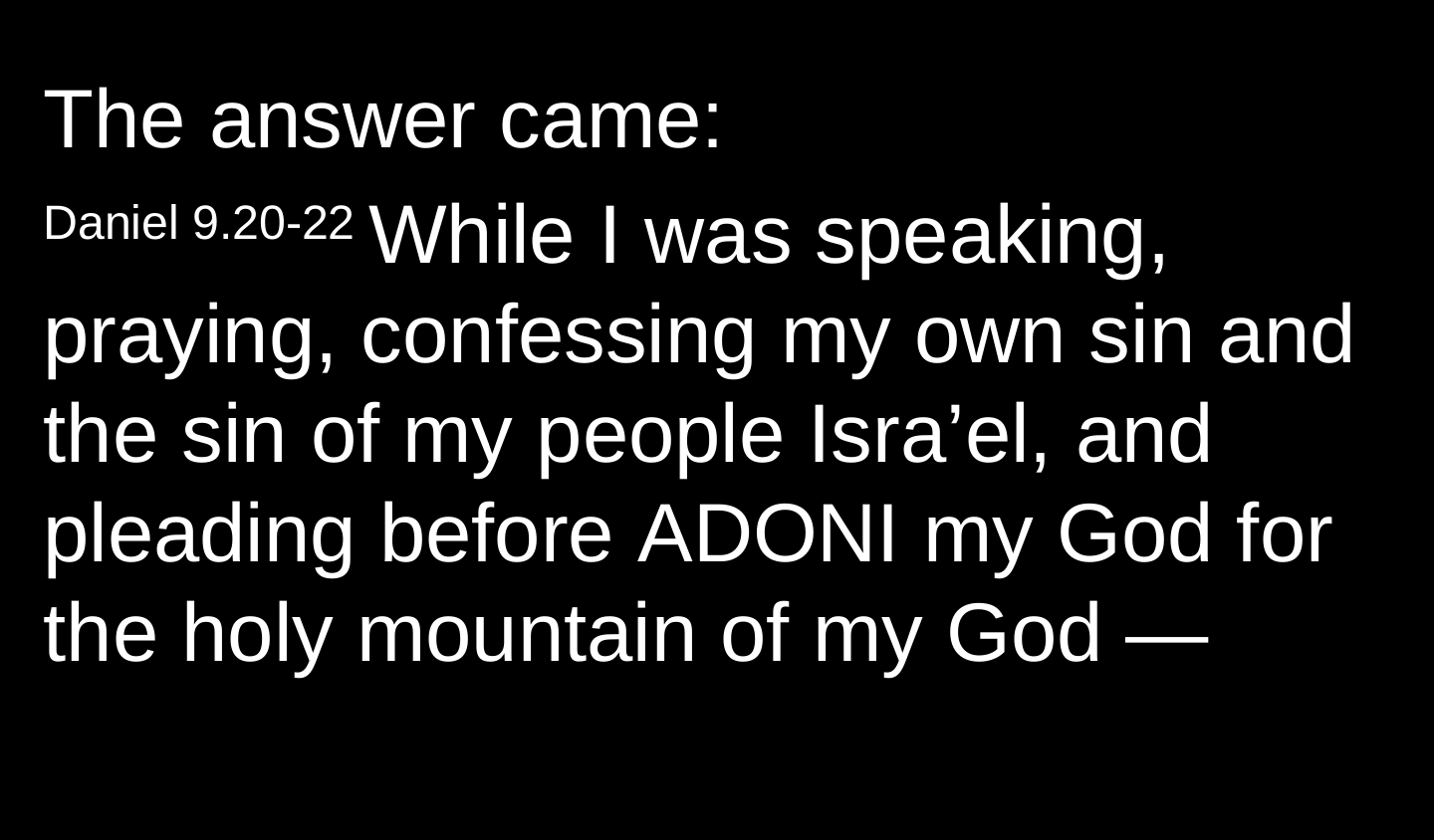

The answer came:
Daniel 9.20-22 While I was speaking, praying, confessing my own sin and the sin of my people Isra’el, and pleading before Adoni my God for the holy mountain of my God —